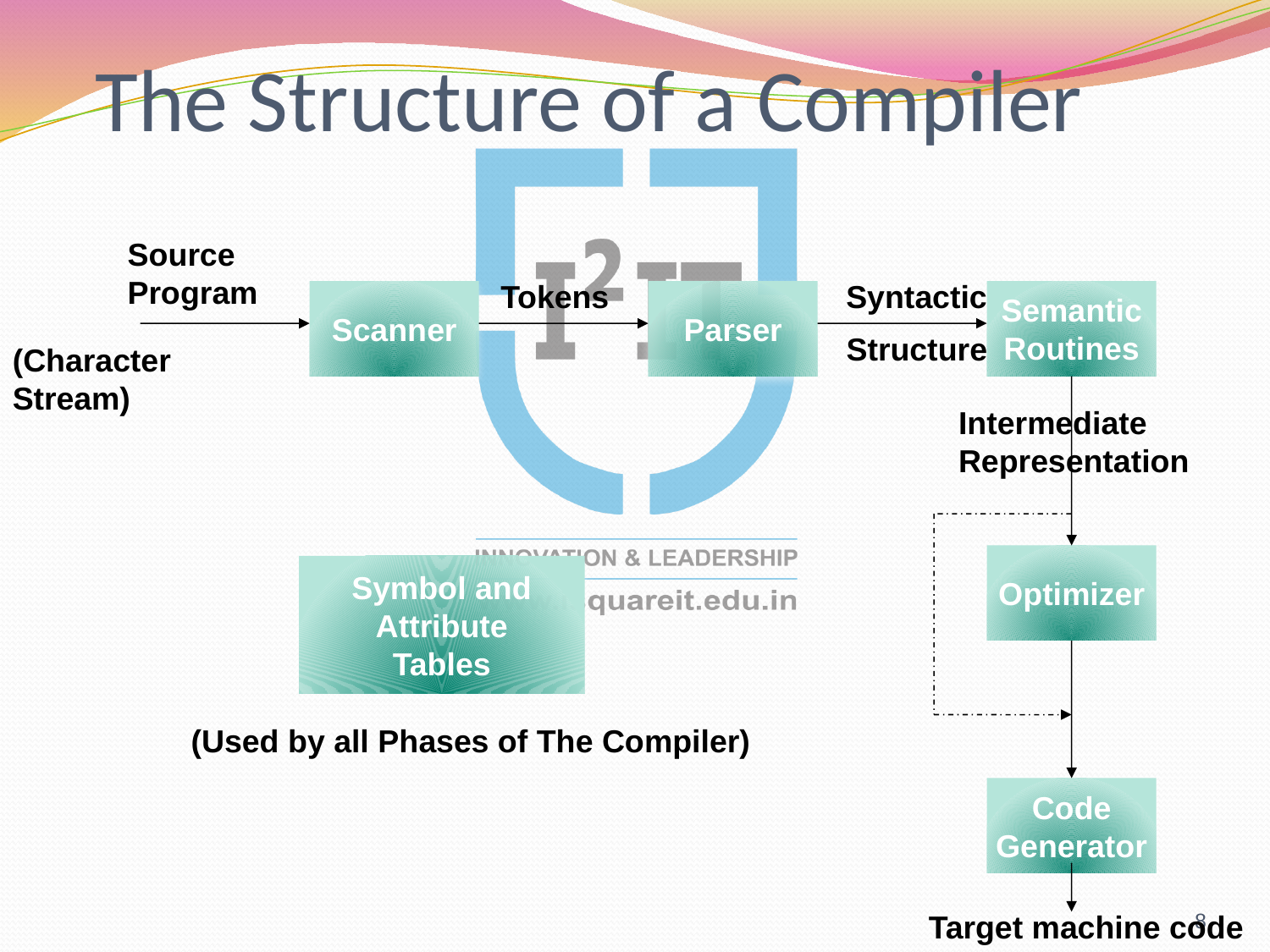

The Structure of a Compiler
Source
Program
Tokens
Syntactic
Scanner
Parser
Semantic
Routines

Structure
(Character Stream)

Intermediate
Representation

Optimizer
Symbol and
Attribute
Tables

(Used by all Phases of The Compiler)

Code
Generator

8
Target machine code